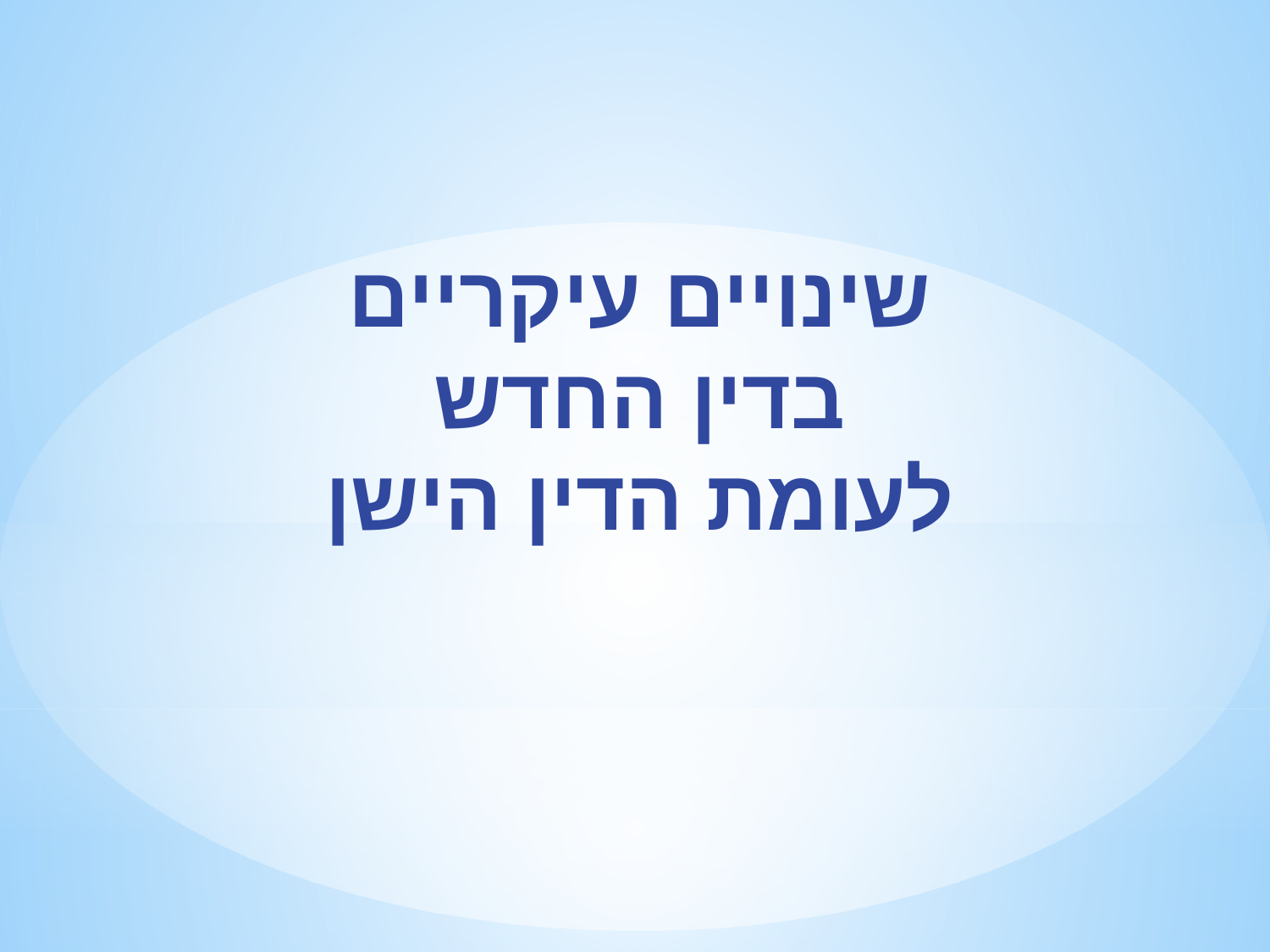

שינויים עיקריים בדין החדש לעומת הדין הישן